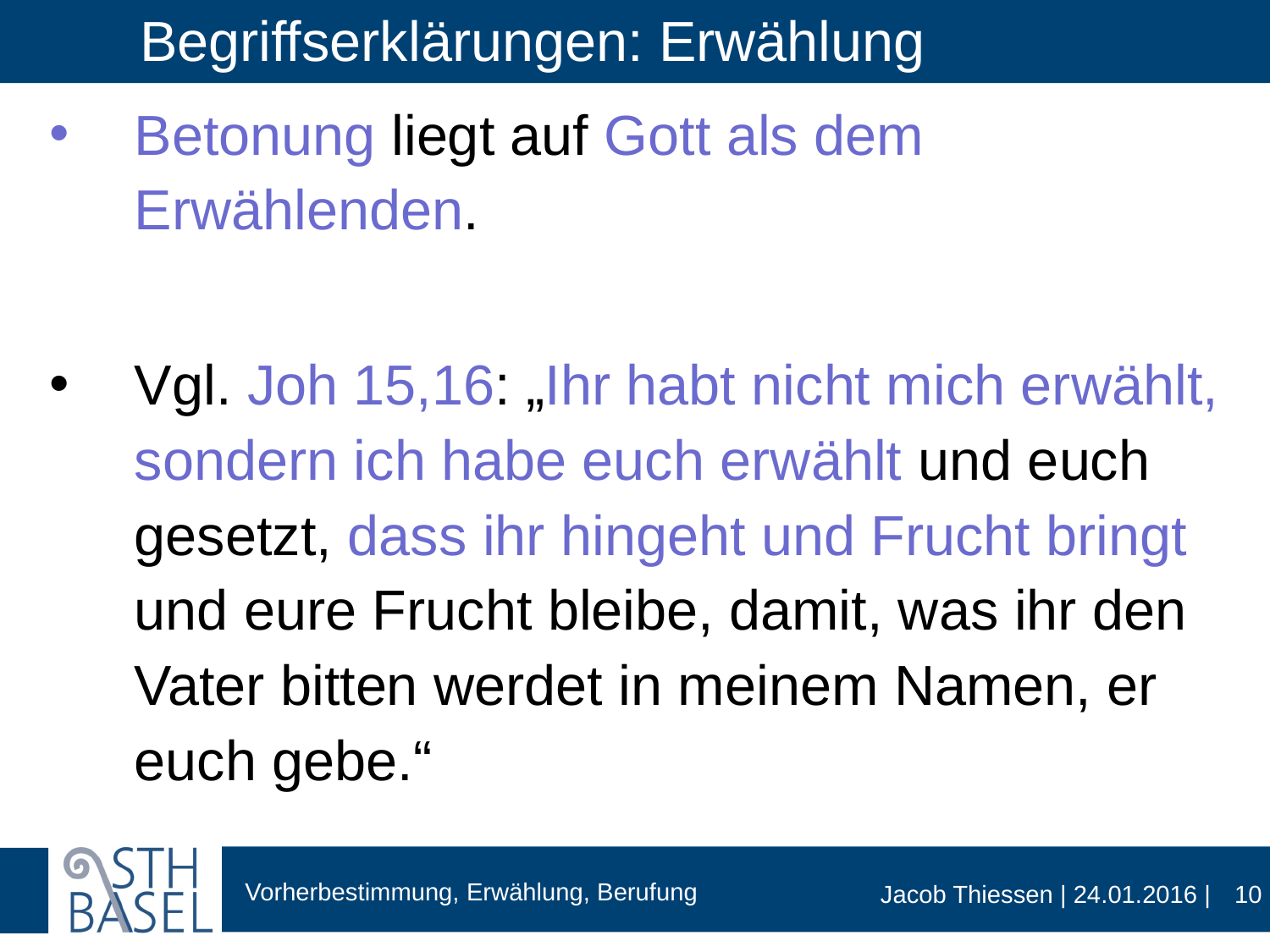

# Begriffserklärungen: Erwählung
Betonung liegt auf Gott als dem Erwählenden.

Vgl. Joh 15,16: „Ihr habt nicht mich erwählt, sondern ich habe euch erwählt und euch gesetzt, dass ihr hingeht und Frucht bringt und eure Frucht bleibe, damit, was ihr den Vater bitten werdet in meinem Namen, er euch gebe.“
10